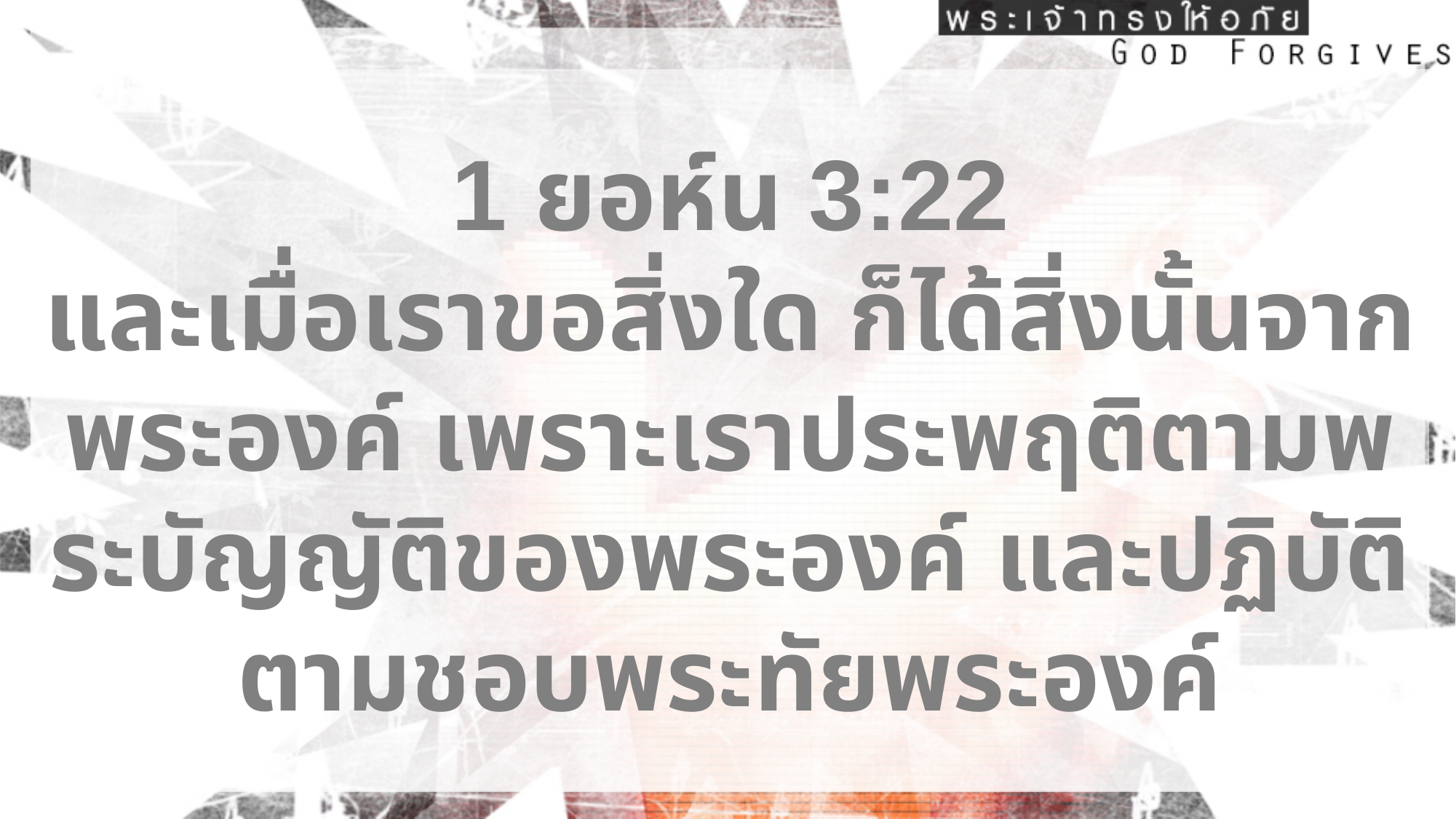

1 ยอห์น 3:22
และเมื่อเราขอสิ่งใด ก็ได้สิ่งนั้นจากพระองค์ เพราะเราประพฤติตามพระบัญญัติของพระองค์ และปฏิบัติตามชอบพระทัยพระองค์